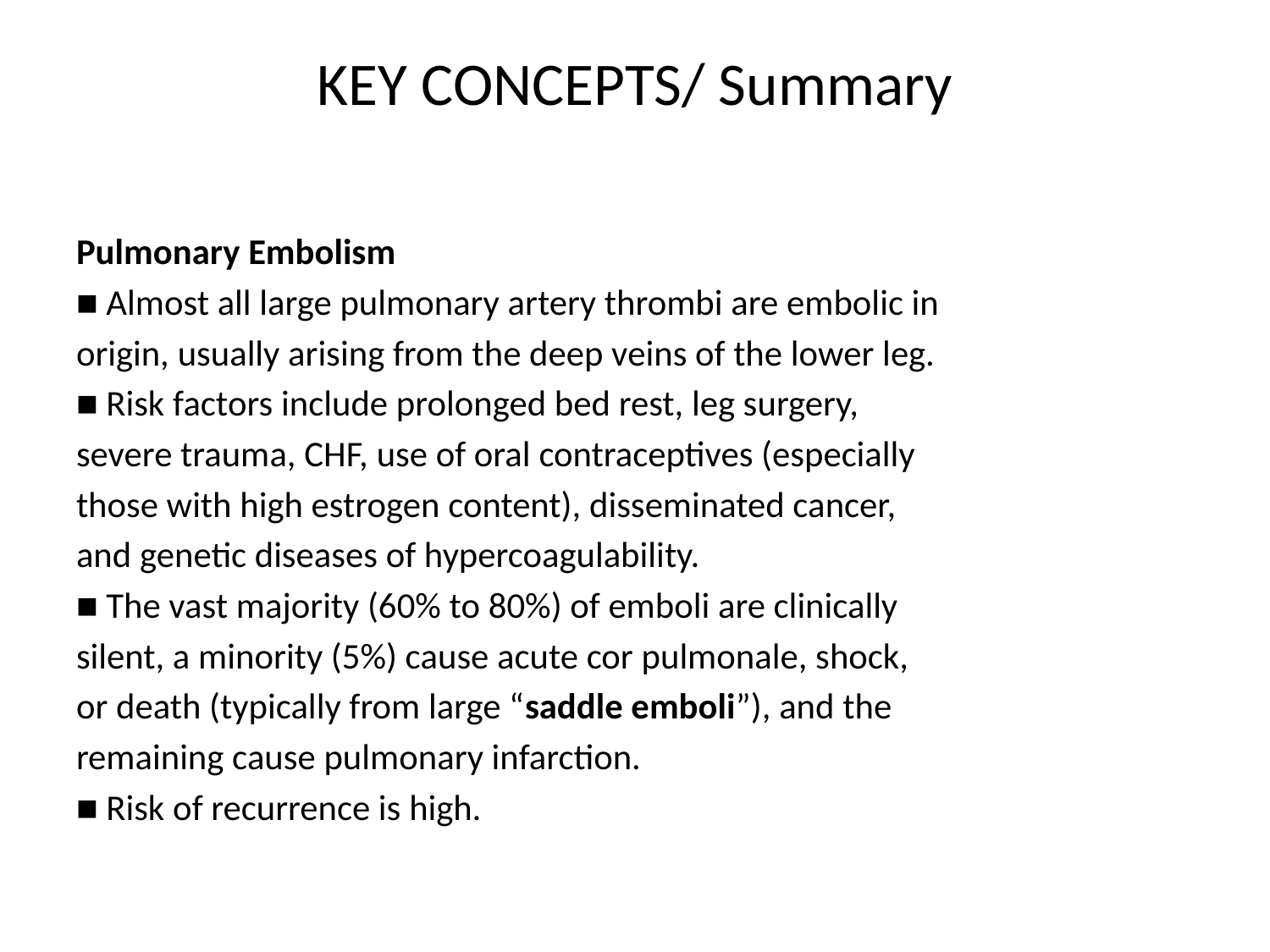

# KEY CONCEPTS/ Summary
Pulmonary Embolism
■ Almost all large pulmonary artery thrombi are embolic in
origin, usually arising from the deep veins of the lower leg.
■ Risk factors include prolonged bed rest, leg surgery,
severe trauma, CHF, use of oral contraceptives (especially
those with high estrogen content), disseminated cancer,
and genetic diseases of hypercoagulability.
■ The vast majority (60% to 80%) of emboli are clinically
silent, a minority (5%) cause acute cor pulmonale, shock,
or death (typically from large “saddle emboli”), and the
remaining cause pulmonary infarction.
■ Risk of recurrence is high.